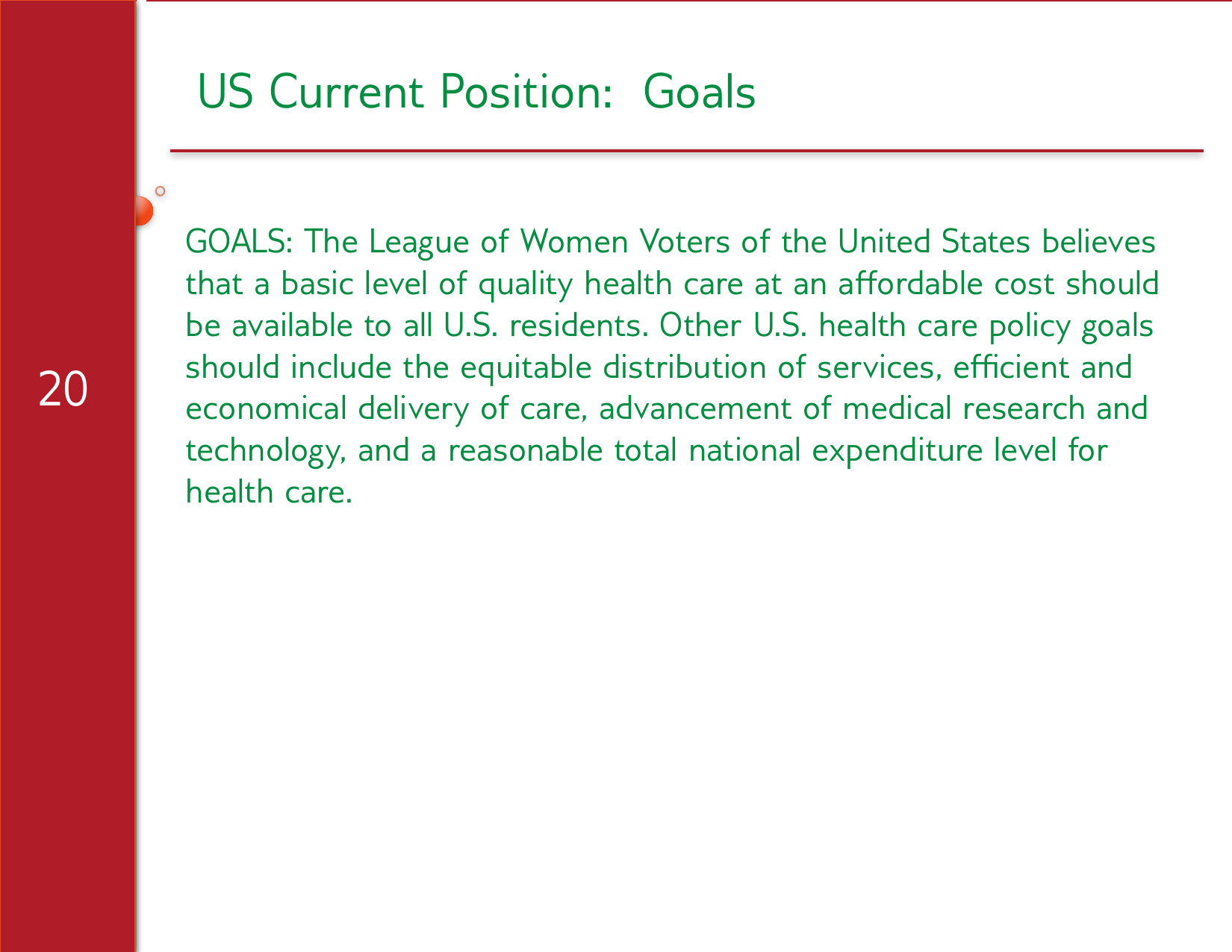

US Current Position:  Goals
# GOALS: The League of Women Voters of the United States believes that a basic level of quality health care at an affordable cost should be available to all U.S. residents. Other U.S. health care policy goals should include the equitable distribution of services, efficient and economical delivery of care, advancement of medical research and technology, and a reasonable total national expenditure level for health care.
20